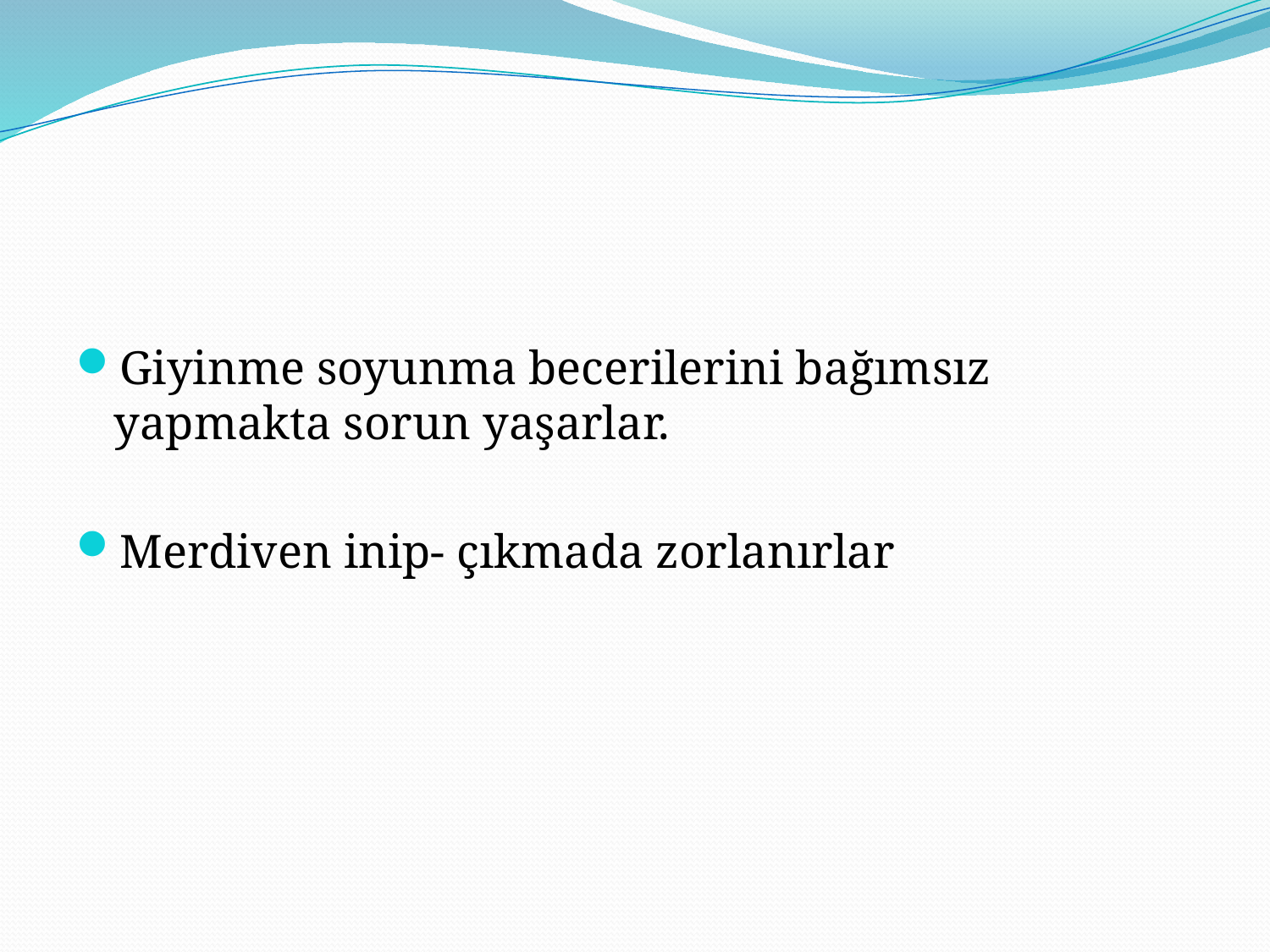

Giyinme soyunma becerilerini bağımsız yapmakta sorun yaşarlar.

Merdiven inip- çıkmada zorlanırlar